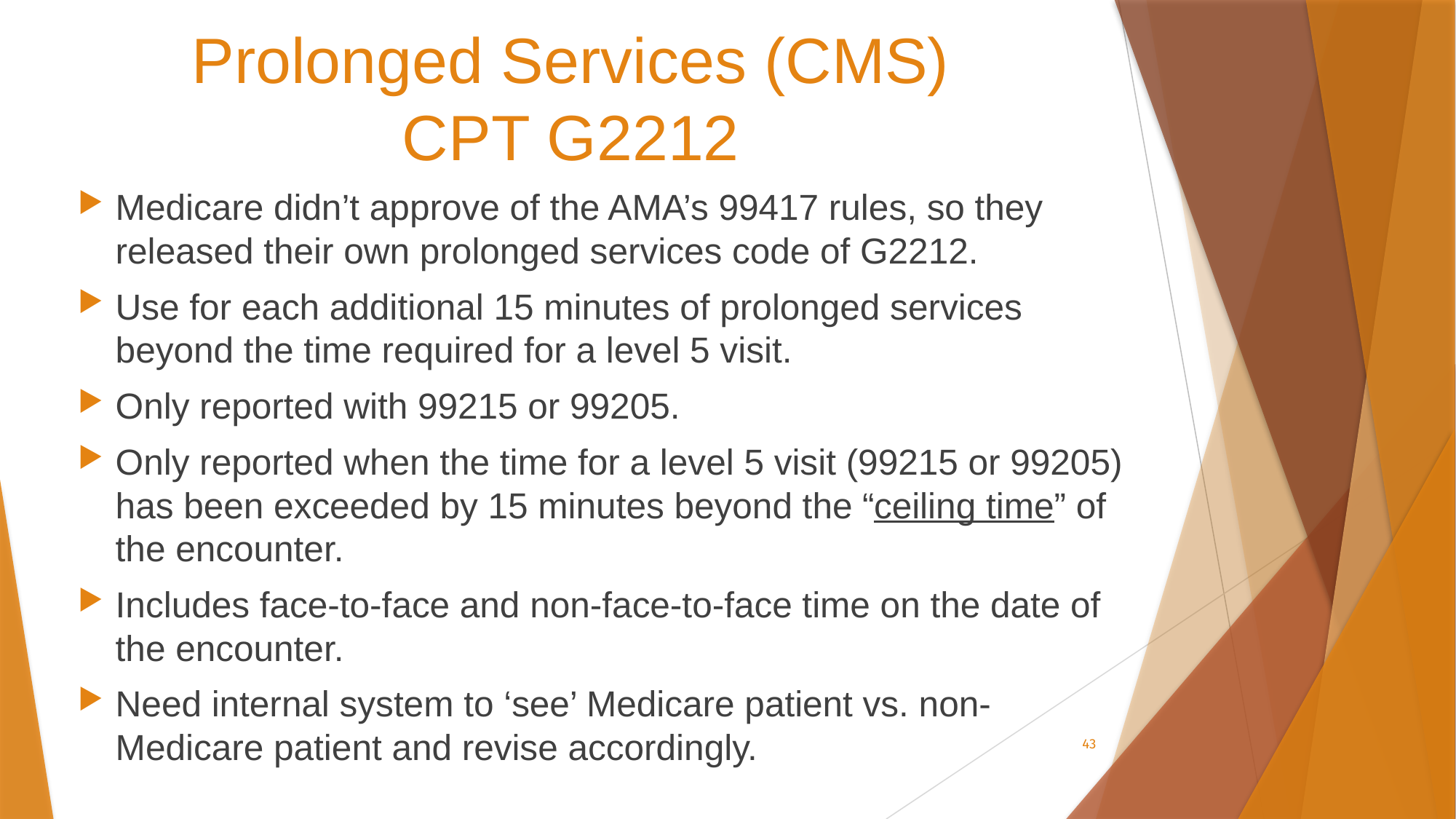

# Prolonged Services (CMS) CPT G2212
Medicare didn’t approve of the AMA’s 99417 rules, so they released their own prolonged services code of G2212.
Use for each additional 15 minutes of prolonged services beyond the time required for a level 5 visit.
Only reported with 99215 or 99205.
Only reported when the time for a level 5 visit (99215 or 99205) has been exceeded by 15 minutes beyond the “ceiling time” of the encounter.
Includes face-to-face and non-face-to-face time on the date of the encounter.
Need internal system to ‘see’ Medicare patient vs. non-Medicare patient and revise accordingly.

43